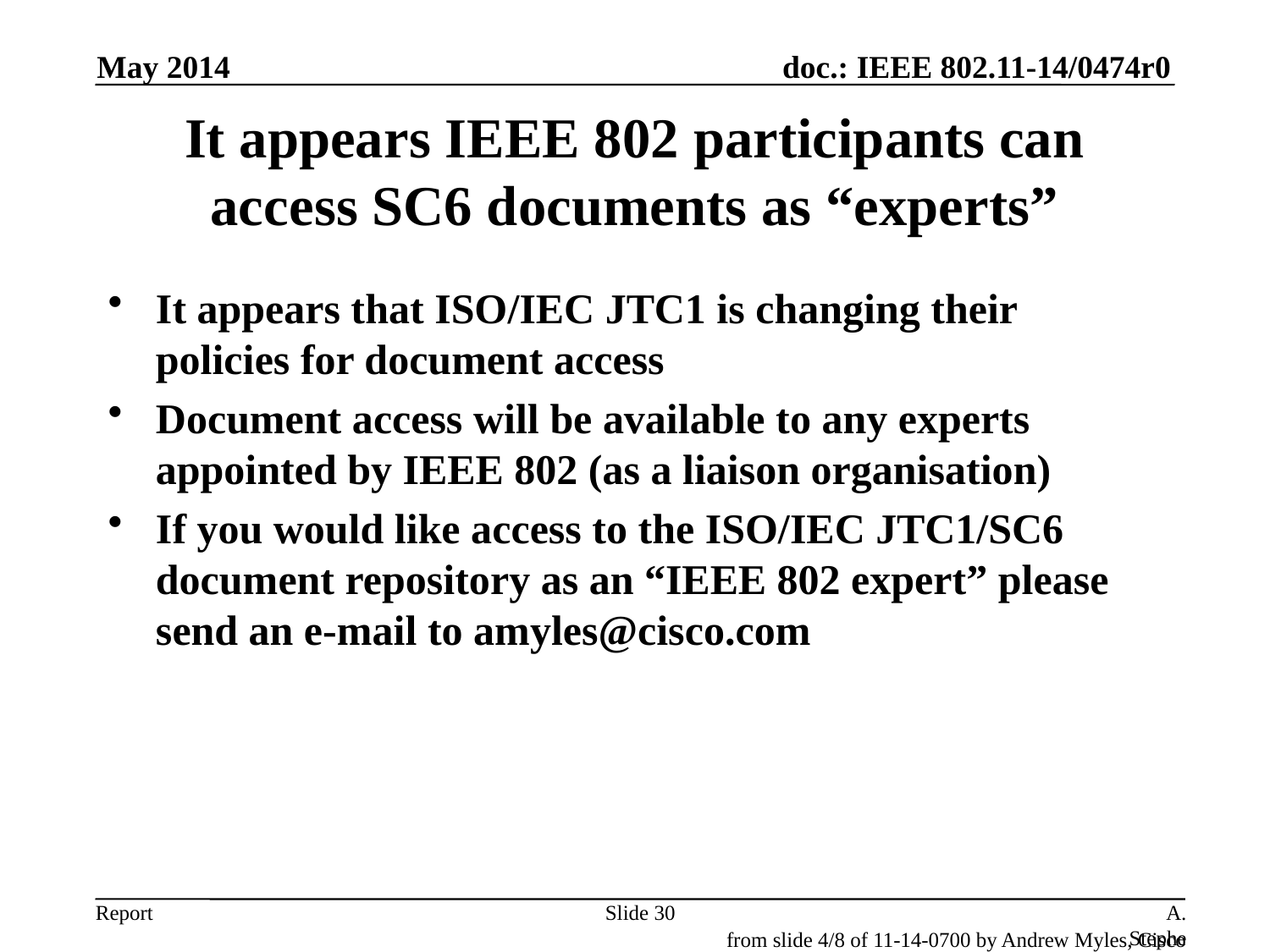

May 2014
# It appears IEEE 802 participants can access SC6 documents as “experts”
It appears that ISO/IEC JTC1 is changing their policies for document access
Document access will be available to any experts appointed by IEEE 802 (as a liaison organisation)
If you would like access to the ISO/IEC JTC1/SC6 document repository as an “IEEE 802 expert” please send an e-mail to amyles@cisco.com
Slide 30
A. Stephens, Intel, D. Stanley, Aruba
from slide 4/8 of 11-14-0700 by Andrew Myles, Cisco